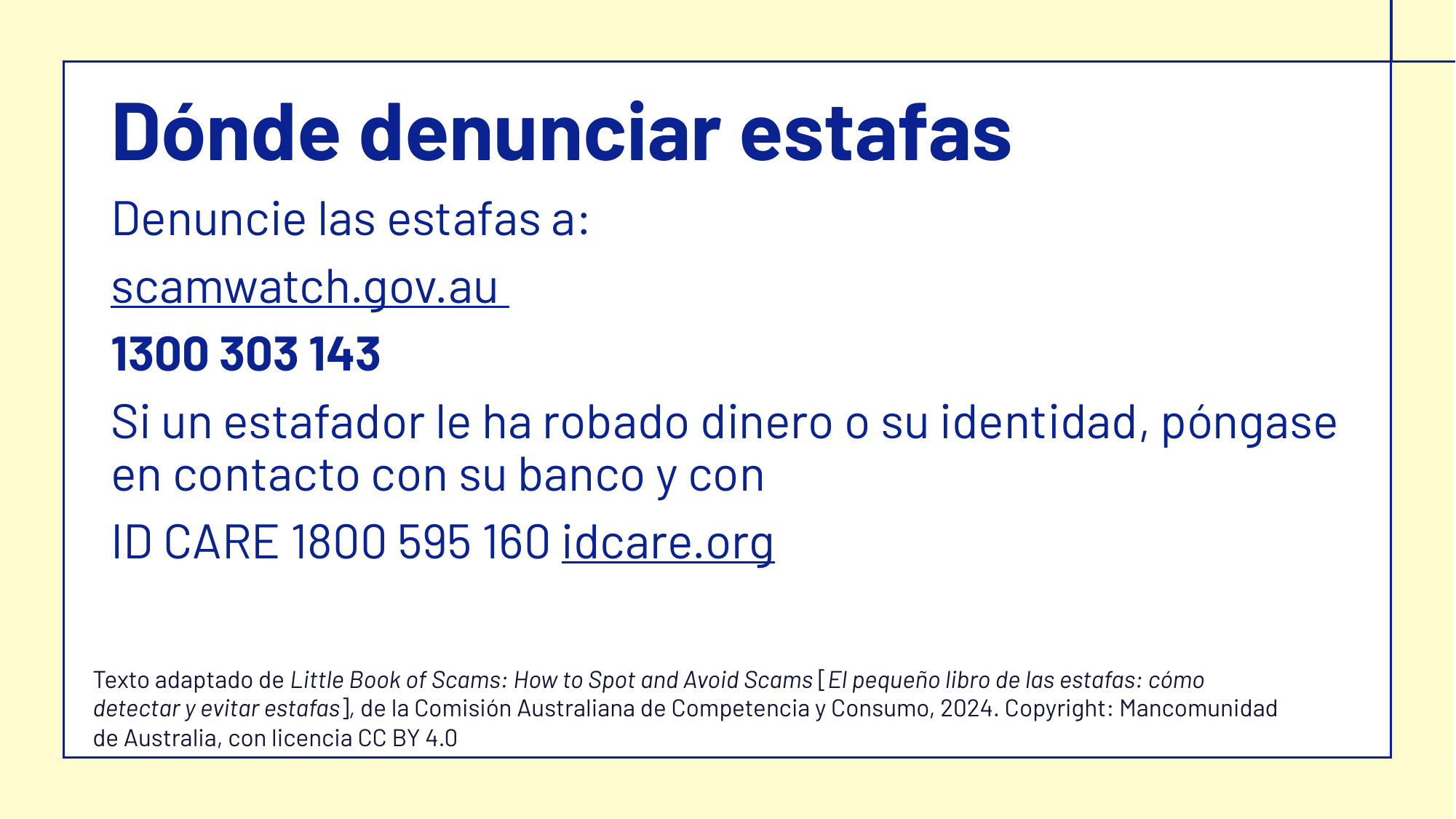

Dónde denunciar estafas
Denuncie las estafas a:
scamwatch.gov.au
1300 303 143
Si un estafador le ha robado dinero o su identidad, póngase en contacto con su banco y con
ID CARE 1800 595 160 idcare.org
Texto adaptado de Little Book of Scams: How to Spot and Avoid Scams [El pequeño libro de las estafas: cómo detectar y evitar estafas], de la Comisión Australiana de Competencia y Consumo, 2024. Copyright: Mancomunidad de Australia, con licencia CC BY 4.0